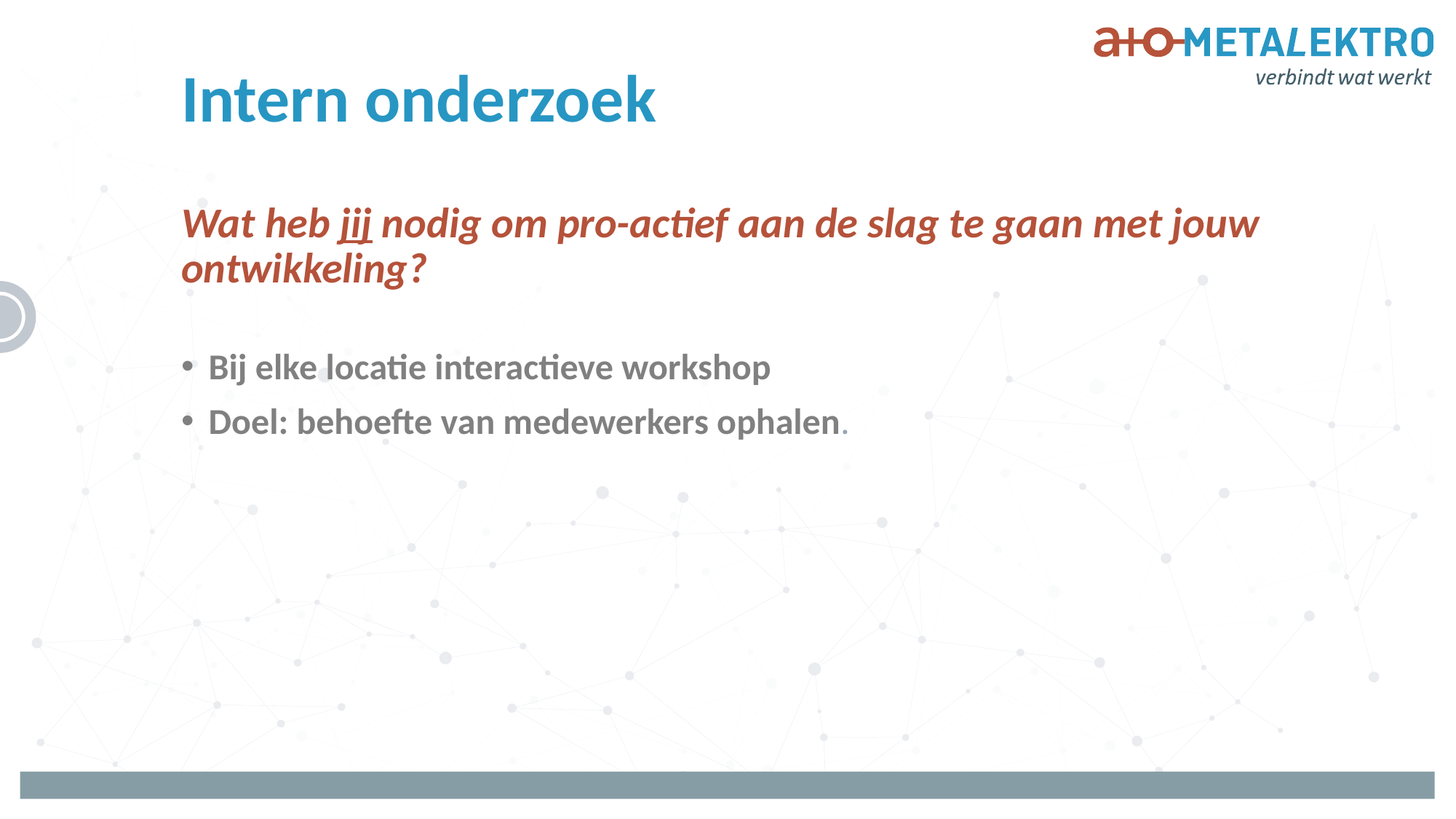

# Intern onderzoek
Wat heb jij nodig om pro-actief aan de slag te gaan met jouw ontwikkeling?
Bij elke locatie interactieve workshop
Doel: behoefte van medewerkers ophalen.